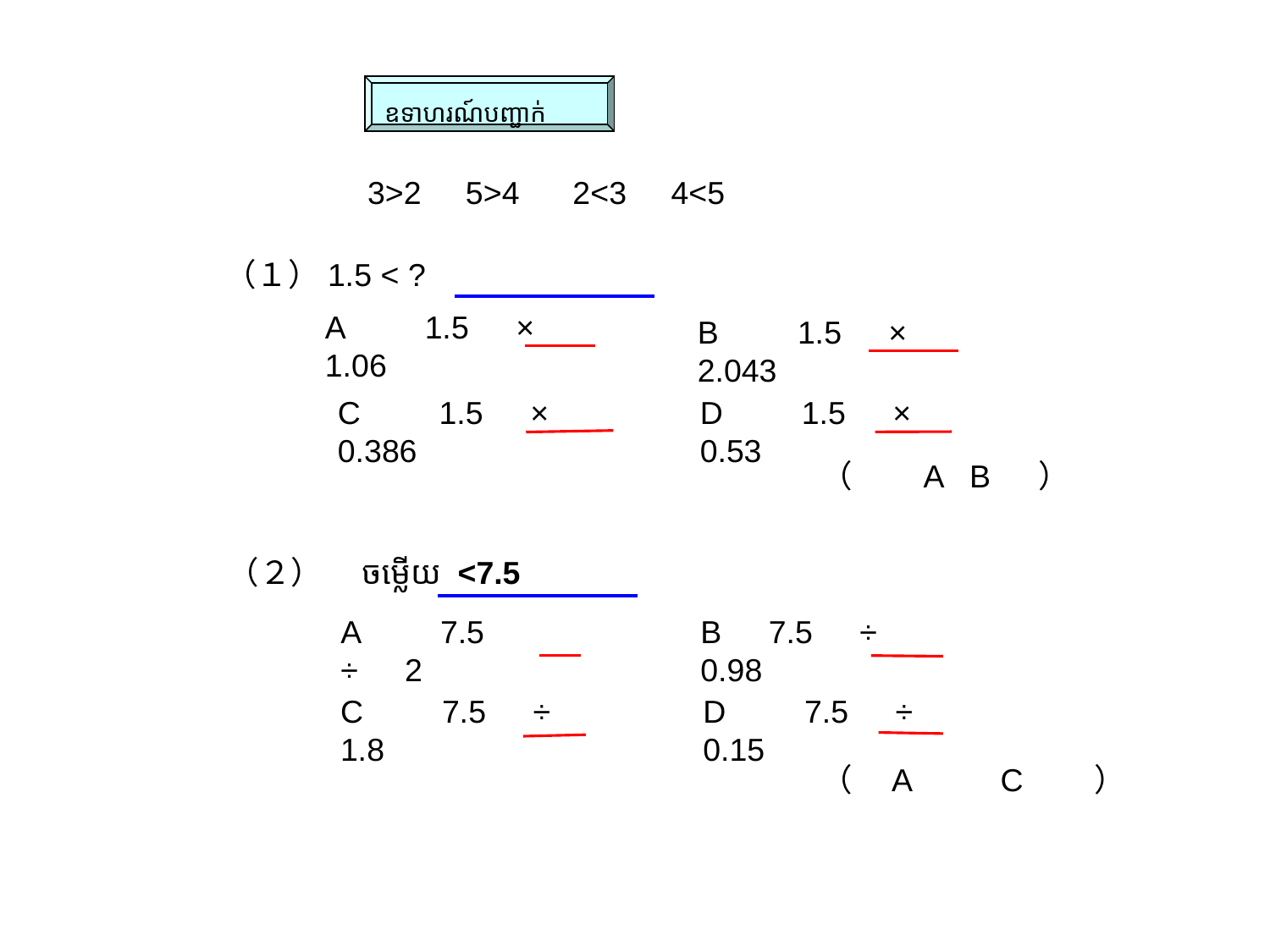

ឧទាហរណ៍បញ្ជាក់
3>2     5>4      2<3     4<5
（１）1.5 < ?
A　　1.5　×　1.06
B　　1.5　× 2.043
C　　1.5　× 0.386
D　　1.5　× 0.53
（　　A   B　 ）
（２）　ចម្លើយ  <7.5
A　　7.5　÷　2
B　7.5　÷　0.98
C　　7.5　÷ 1.8
D　　7.5　÷ 0.15
（　A　　 C　　）